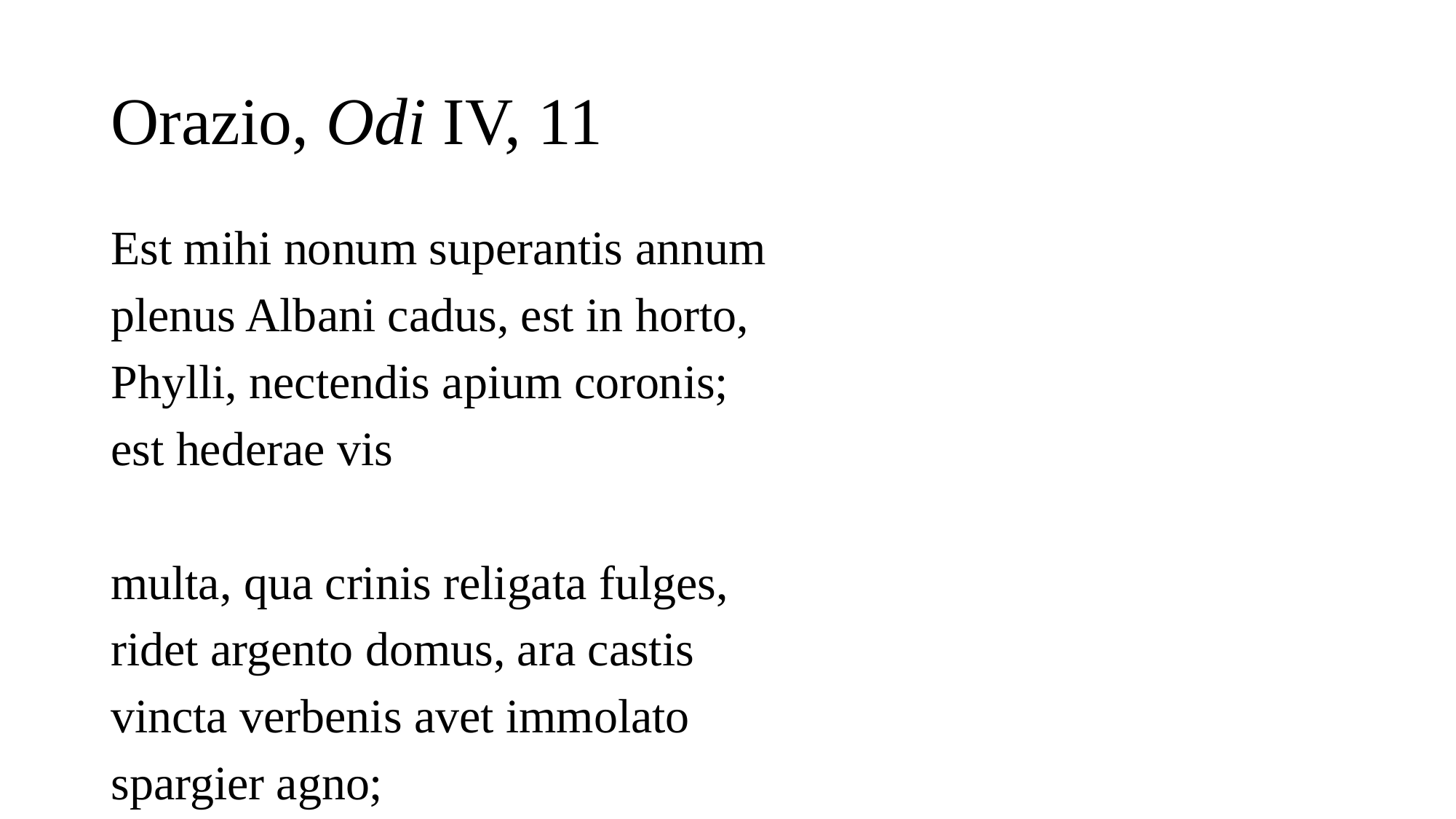

# Orazio, Odi IV, 11
Est mihi nonum superantis annum
plenus Albani cadus, est in horto,
Phylli, nectendis apium coronis;
est hederae vis

multa, qua crinis religata fulges,
ridet argento domus, ara castis
vincta verbenis avet immolato
spargier agno;